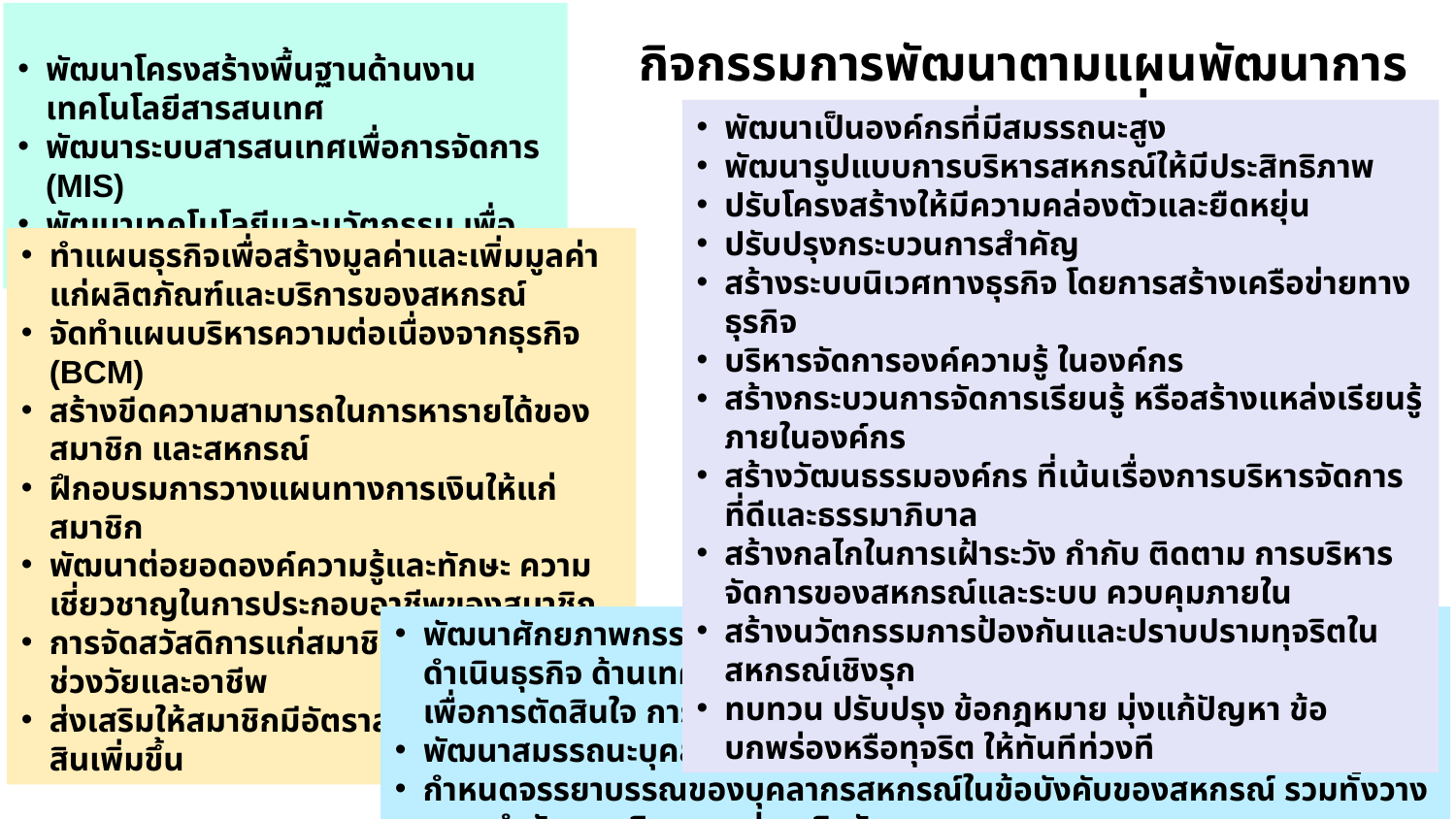

พัฒนาโครงสร้างพื้นฐานด้านงานเทคโนโลยีสารสนเทศ
พัฒนาระบบสารสนเทศเพื่อการจัดการ (MIS)
พัฒนาเทคโนโลยีและนวัตกรรม เพื่อการดำเนินธุรกิจและการบริการสมาชิก
กิจกรรมการพัฒนาตามแผนพัฒนาการสหกรณ์ ฉบับที่ 5
พัฒนาเป็นองค์กรที่มีสมรรถนะสูง
พัฒนารูปแบบการบริหารสหกรณ์ให้มีประสิทธิภาพ
ปรับโครงสร้างให้มีความคล่องตัวและยืดหยุ่น
ปรับปรุงกระบวนการสำคัญ
สร้างระบบนิเวศทางธุรกิจ โดยการสร้างเครือข่ายทางธุรกิจ
บริหารจัดการองค์ความรู้ ในองค์กร
สร้างกระบวนการจัดการเรียนรู้ หรือสร้างแหล่งเรียนรู้ภายในองค์กร
สร้างวัฒนธรรมองค์กร ที่เน้นเรื่องการบริหารจัดการที่ดีและธรรมาภิบาล
สร้างกลไกในการเฝ้าระวัง กำกับ ติดตาม การบริหารจัดการของสหกรณ์และระบบ ควบคุมภายใน
สร้างนวัตกรรมการป้องกันและปราบปรามทุจริตในสหกรณ์เชิงรุก
ทบทวน ปรับปรุง ข้อกฎหมาย มุ่งแก้ปัญหา ข้อบกพร่องหรือทุจริต ให้ทันทีท่วงที
ทำแผนธุรกิจเพื่อสร้างมูลค่าและเพิ่มมูลค่าแก่ผลิตภัณฑ์และบริการของสหกรณ์
จัดทำแผนบริหารความต่อเนื่องจากธุรกิจ (BCM)
สร้างขีดความสามารถในการหารายได้ของสมาชิก และสหกรณ์
ฝึกอบรมการวางแผนทางการเงินให้แก่สมาชิก
พัฒนาต่อยอดองค์ความรู้และทักษะ ความเชี่ยวชาญในการประกอบอาชีพของสมาชิก
การจัดสวัสดิการแก่สมาชิกที่เหมาะสมกับช่วงวัยและอาชีพ
ส่งเสริมให้สมาชิกมีอัตราส่วนเงินออมต่อหนี้สินเพิ่มขึ้น
พัฒนาศักยภาพกรรมการสหกรณ์และเจ้าหน้าที่ในด้านการบริหารจัดการ การดำเนินธุรกิจ ด้านเทคโนโลยี  นวัตกรรม  การวิเคราะห์ข้อมูล และการใช้ข้อมูลเพื่อการตัดสินใจ การวางแผนธุรกิจ การบริหารความเสี่ยง
พัฒนาสมรรถนะบุคลากรสู่ความเป็นมืออาชีพ
กำหนดจรรยาบรรณของบุคลากรสหกรณ์ในข้อบังคับของสหกรณ์ รวมทั้งวางระบบกำกับดูแลติดตามอย่างจริงจัง
กำหนดวิธีการสรรหาก่อนการเลือกตั้งคณะกรรมการให้มีความเป็นธรรมและสมาชิกมีส่วนร่วมอย่างกว้างขวาง